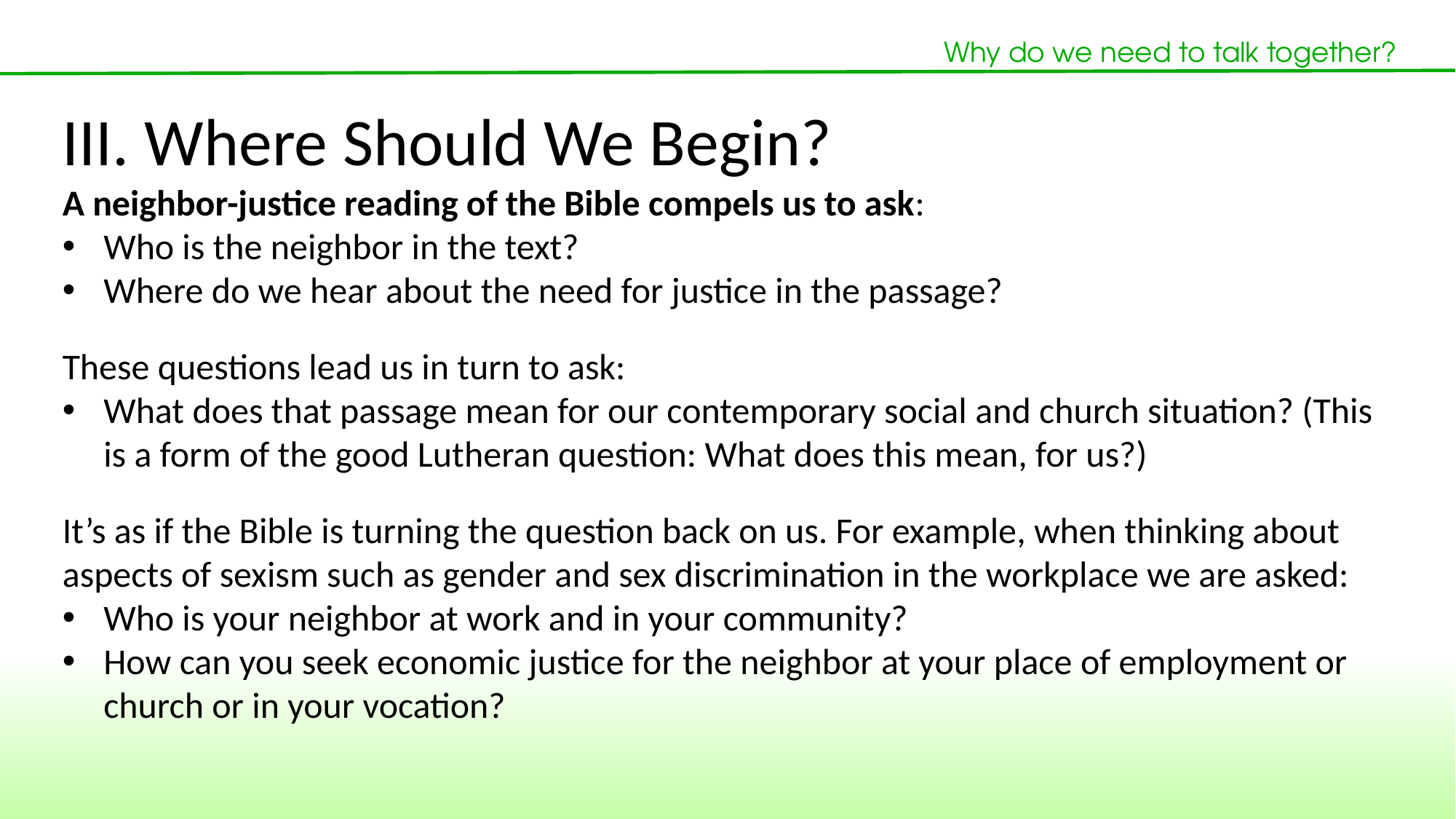

Why do we need to talk together?
III. Where Should We Begin?
A neighbor-justice reading of the Bible compels us to ask:
Who is the neighbor in the text?
Where do we hear about the need for justice in the passage?

These questions lead us in turn to ask:
What does that passage mean for our contemporary social and church situation? (This is a form of the good Lutheran question: What does this mean, for us?)

It’s as if the Bible is turning the question back on us. For example, when thinking about aspects of sexism such as gender and sex discrimination in the workplace we are asked:
Who is your neighbor at work and in your community?
How can you seek economic justice for the neighbor at your place of employment or church or in your vocation?